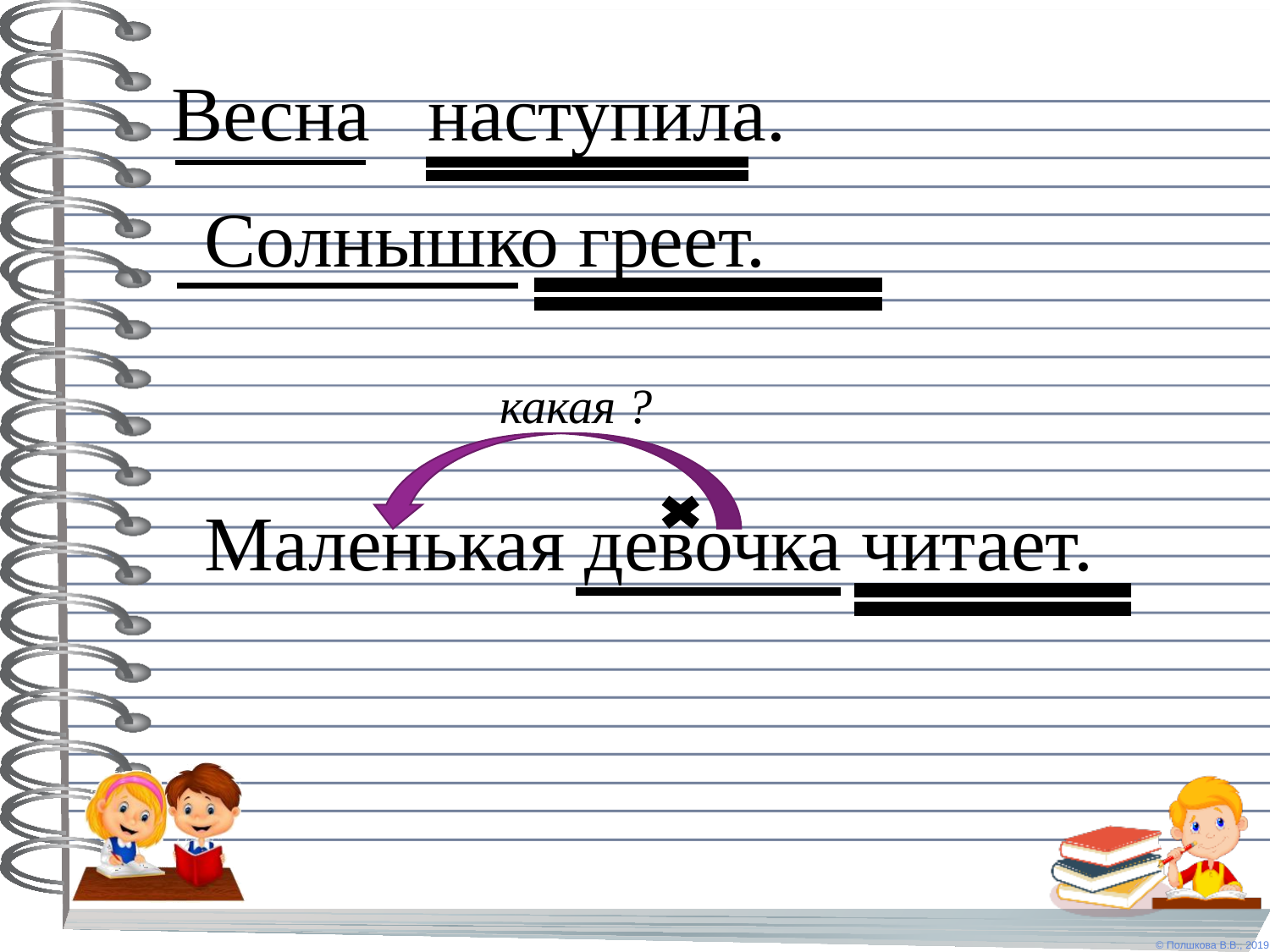

# Весна   наступила.

Солнышко греет.

Маленькая девочка читает.

какая ?